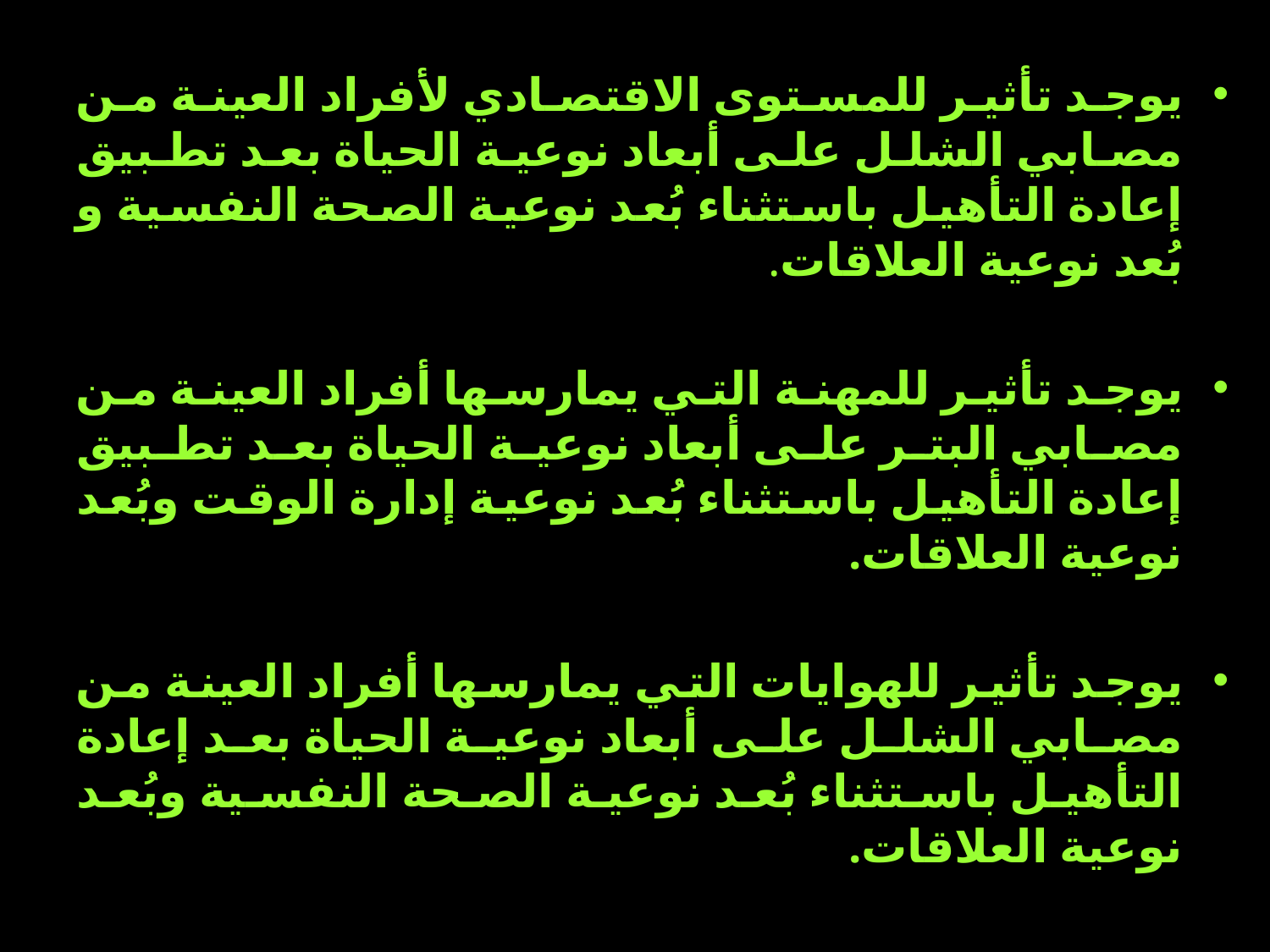

يوجد تأثير للمستوى الاقتصادي لأفراد العينة من مصابي الشلل على أبعاد نوعية الحياة بعد تطبيق إعادة التأهيل باستثناء بُعد نوعية الصحة النفسية و بُعد نوعية العلاقات.

يوجد تأثير للمهنة التي يمارسها أفراد العينة من مصابي البتر على أبعاد نوعية الحياة بعد تطبيق إعادة التأهيل باستثناء بُعد نوعية إدارة الوقت وبُعد نوعية العلاقات.

يوجد تأثير للهوايات التي يمارسها أفراد العينة من مصابي الشلل على أبعاد نوعية الحياة بعد إعادة التأهيل باستثناء بُعد نوعية الصحة النفسية وبُعد نوعية العلاقات.